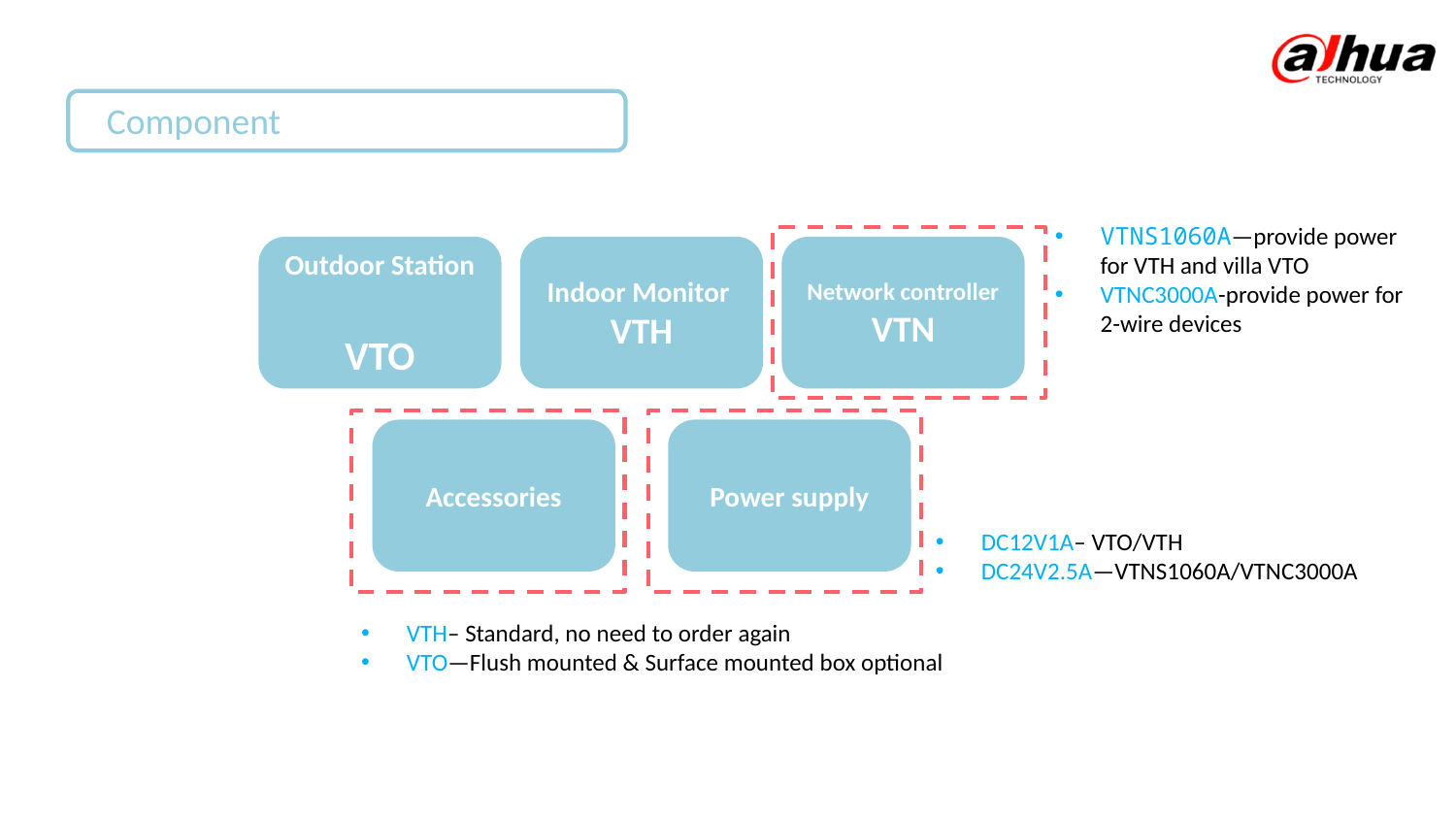

Component
VTNS1060A—provide power for VTH and villa VTO
VTNC3000A-provide power for 2-wire devices

Outdoor Station
VTO
Indoor Monitor
VTH
Network controller
VTN

Accessories
Power supply
DC12V1A– VTO/VTH
DC24V2.5A—VTNS1060A/VTNC3000A
VTH– Standard, no need to order again
VTO—Flush mounted & Surface mounted box optional